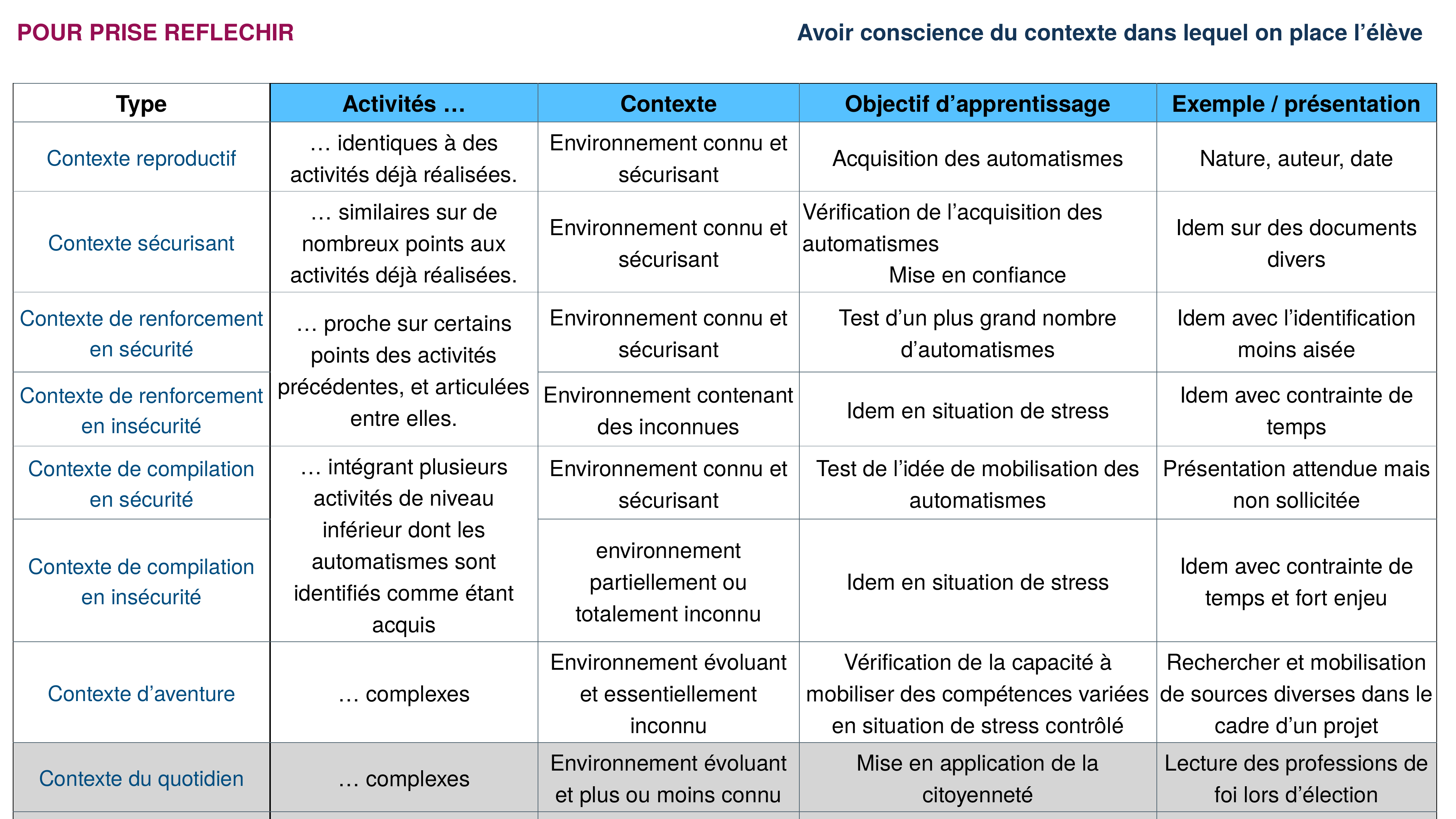

POUR PRISE REFLECHIR
Avoir conscience du contexte dans lequel on place l’élève
| Type | Activités … | Contexte | Objectif d’apprentissage | Exemple / présentation |
| --- | --- | --- | --- | --- |
| Contexte reproductif | … identiques à des activités déjà réalisées. | Environnement connu et sécurisant | Acquisition des automatismes | Nature, auteur, date |
| Contexte sécurisant | … similaires sur de nombreux points aux activités déjà réalisées. | Environnement connu et sécurisant | Vérification de l’acquisition des automatismes Mise en confiance | Idem sur des documents divers |
| Contexte de renforcement en sécurité | … proche sur certains points des activités précédentes, et articulées entre elles. | Environnement connu et sécurisant | Test d’un plus grand nombre d’automatismes | Idem avec l’identification moins aisée |
| Contexte de renforcement en insécurité |  | Environnement contenant des inconnues | Idem en situation de stress | Idem avec contrainte de temps |
| Contexte de compilation en sécurité | … intégrant plusieurs activités de niveau inférieur dont les automatismes sont identifiés comme étant acquis | Environnement connu et sécurisant | Test de l’idée de mobilisation des automatismes | Présentation attendue mais non sollicitée |
| Contexte de compilation en insécurité |  | environnement partiellement ou totalement inconnu | Idem en situation de stress | Idem avec contrainte de temps et fort enjeu |
| Contexte d’aventure | … complexes | Environnement évoluant et essentiellement inconnu | Vérification de la capacité à mobiliser des compétences variées en situation de stress contrôlé | Rechercher et mobilisation de sources diverses dans le cadre d’un projet |
| Contexte du quotidien | … complexes | Environnement évoluant et plus ou moins connu | Mise en application de la citoyenneté | Lecture des professions de foi lors d’élection |
| Contexte « d’inconscience » | … non identifiées préalablement | Inconnu et à haut niveau de stress | « Survie » |  |